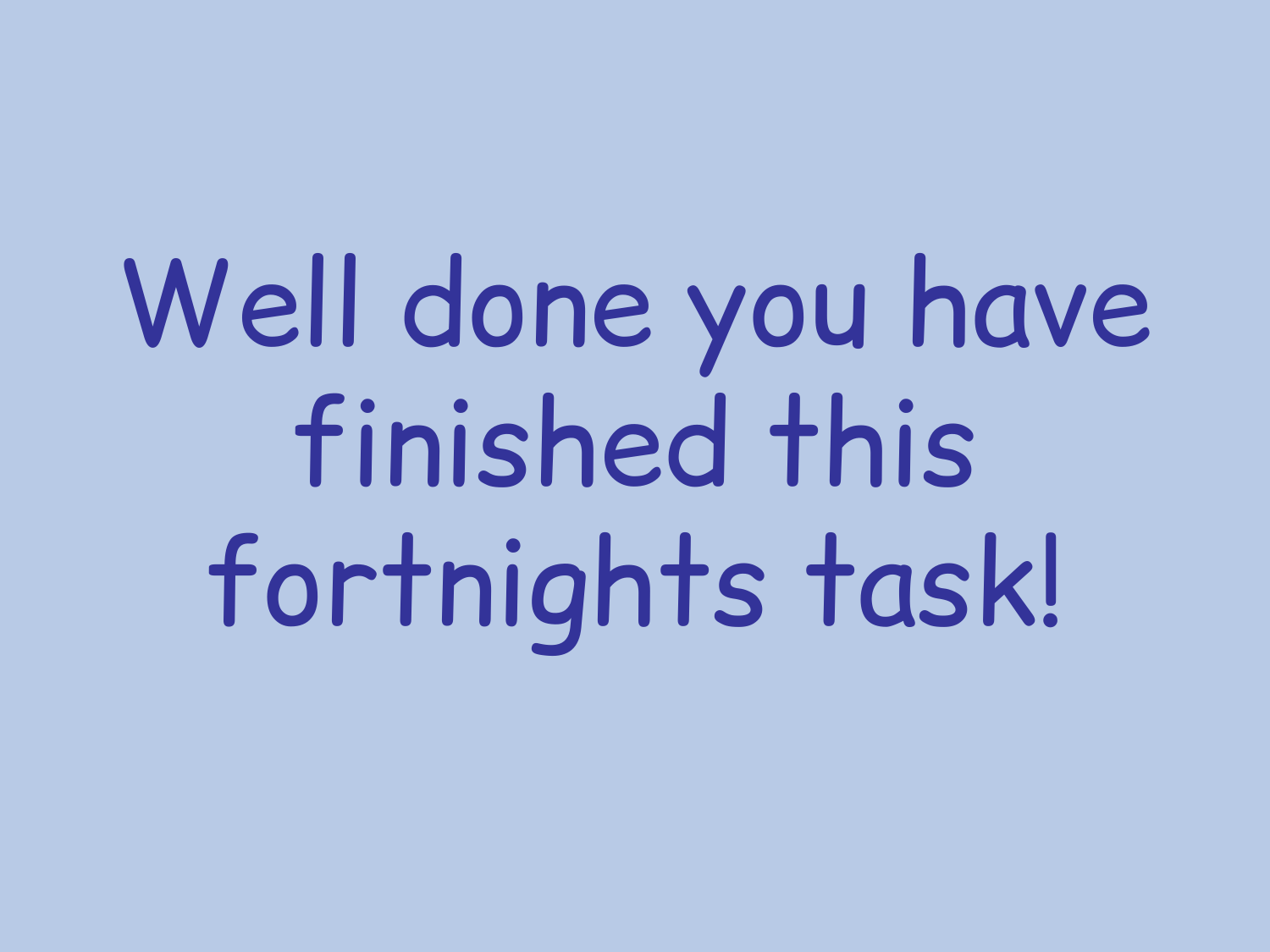

Well done you have finished this fortnights task!